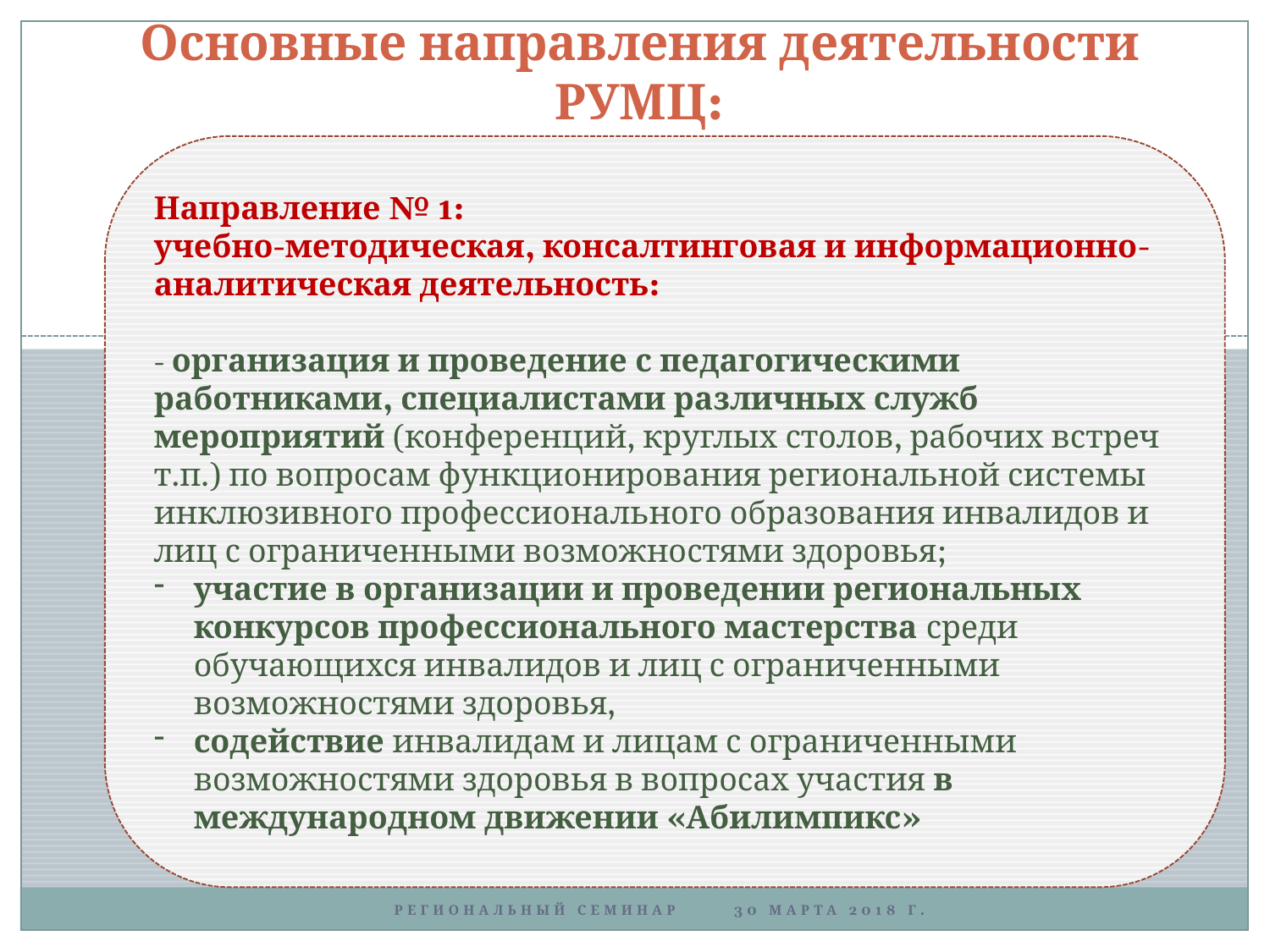

# Основные направления деятельности РУМЦ:
Направление № 1:
учебно-методическая, консалтинговая и информационно-аналитическая деятельность:

- организация и проведение с педагогическими работниками, специалистами различных служб мероприятий (конференций, круглых столов, рабочих встреч т.п.) по вопросам функционирования региональной системы инклюзивного профессионального образования инвалидов и лиц с ограниченными возможностями здоровья;
участие в организации и проведении региональных конкурсов профессионального мастерства среди обучающихся инвалидов и лиц с ограниченными возможностями здоровья,
содействие инвалидам и лицам с ограниченными возможностями здоровья в вопросах участия в международном движении «Абилимпикс»
Региональный семинар       30 марта 2018 г.